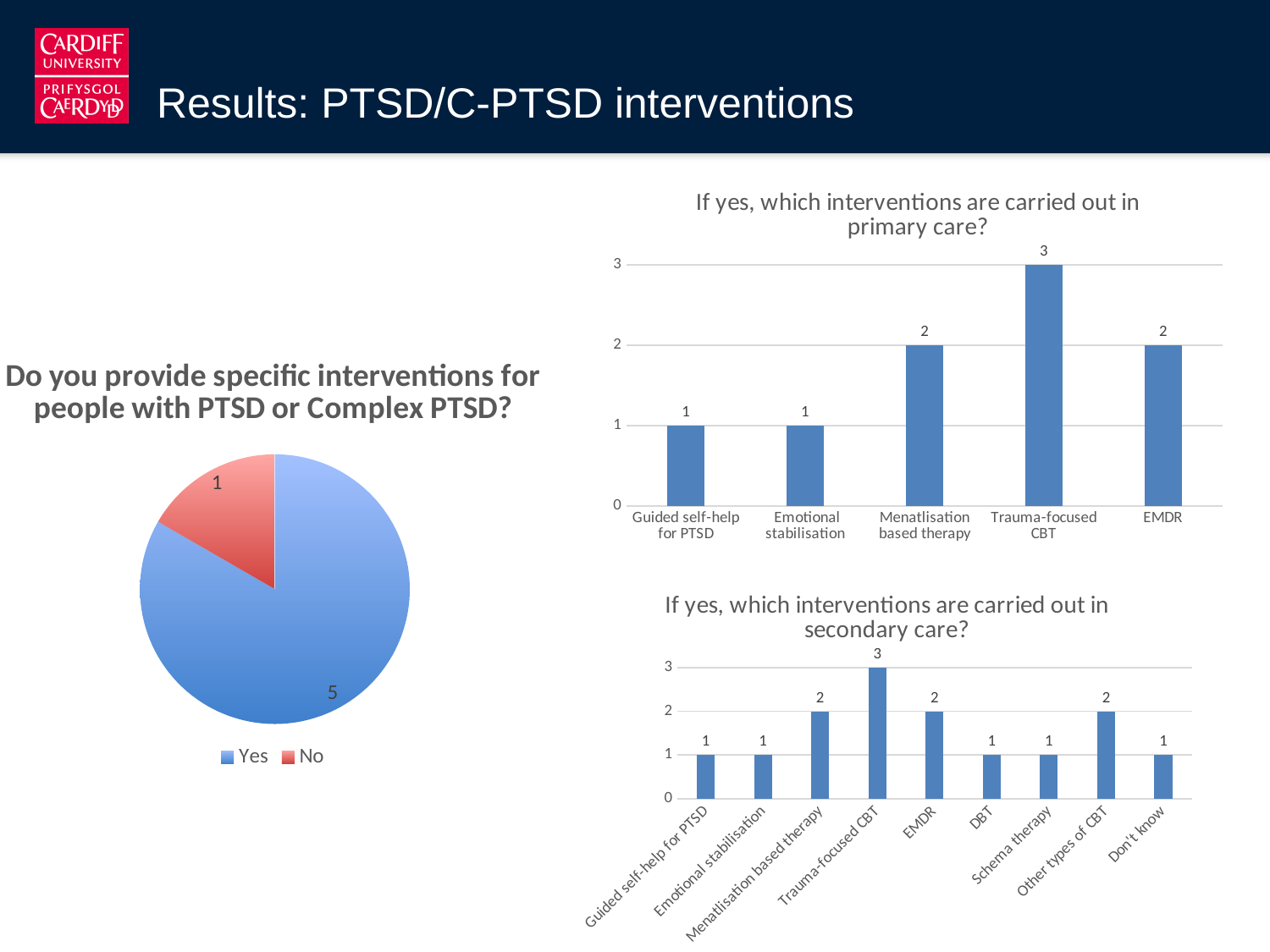

Results: PTSD/C-PTSD interventions

### Chart: If yes, which interventions are carried out in primary care?

| Category |  |
|---|---|
| Guided self-help for PTSD | 1.0 |
|  Emotional stabilisation | 1.0 |
| Menatlisation based therapy | 2.0 |
| Trauma-focused CBT | 3.0 |
| EMDR | 2.0 |

### Chart: Do you provide specific interventions for people with PTSD or Complex PTSD?

| Category |  |
|---|---|
| Yes | 5.0 |
| No  | 1.0 |

### Chart: If yes, which interventions are carried out in secondary care?

| Category |  |
|---|---|
| Guided self-help for PTSD | 1.0 |
|  Emotional stabilisation | 1.0 |
| Menatlisation based therapy | 2.0 |
| Trauma-focused CBT | 3.0 |
| EMDR | 2.0 |
| DBT | 1.0 |
| Schema therapy | 1.0 |
| Other types of CBT | 2.0 |
| Don't know | 1.0 |